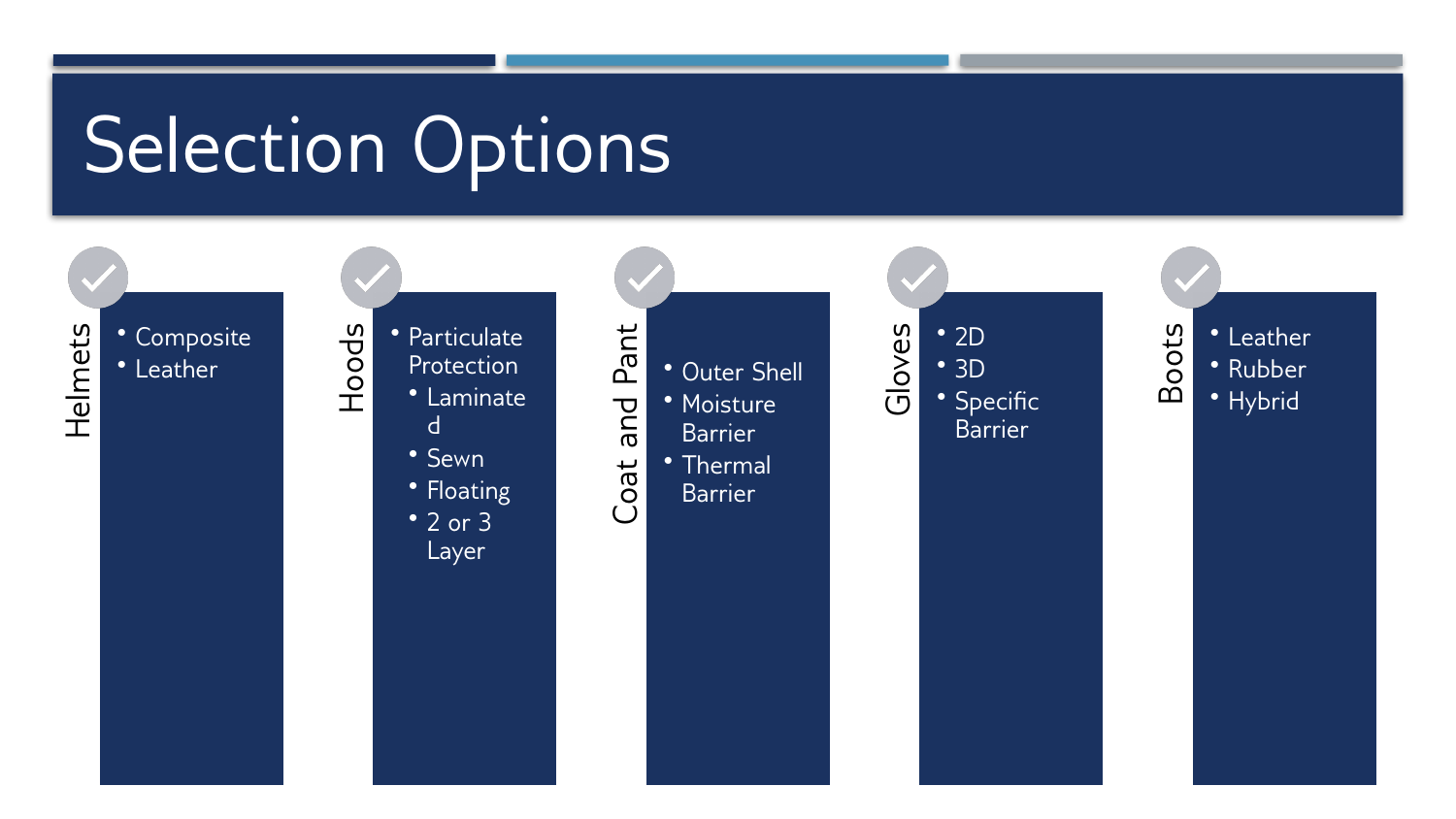

# Selection Options

Composite
Leather
Particulate Protection
Laminated
Sewn
Floating
2 or 3 Layer

Outer Shell
Moisture Barrier
Thermal Barrier
2D
3D
Specific Barrier
Leather
Rubber
Hybrid
Helmets
Hoods
Coat and Pant
Gloves
Boots